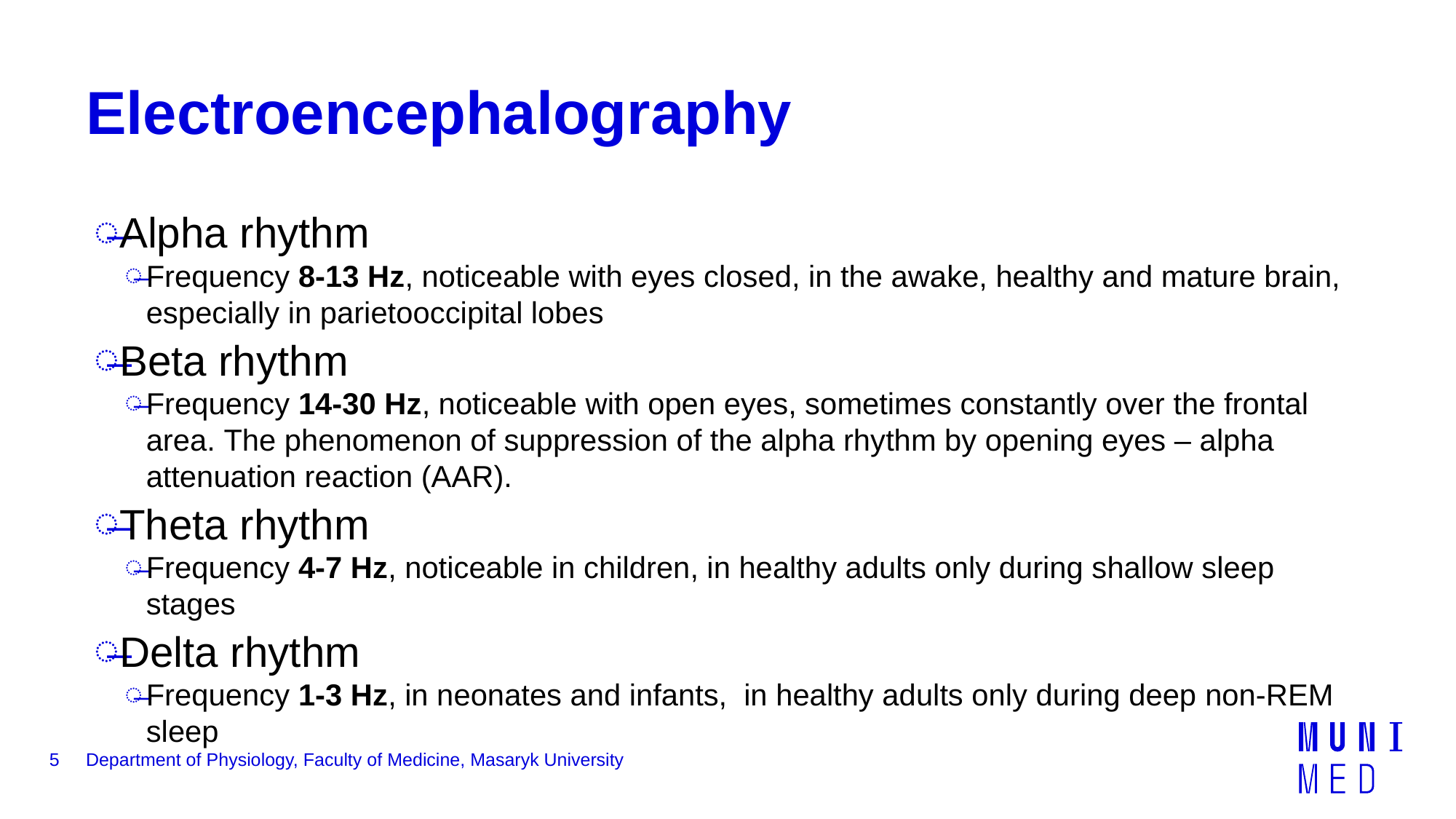

# Electroencephalography
Alpha rhythm
Frequency 8-13 Hz, noticeable with eyes closed, in the awake, healthy and mature brain, especially in parietooccipital lobes
Beta rhythm
Frequency 14-30 Hz, noticeable with open eyes, sometimes constantly over the frontal area. The phenomenon of suppression of the alpha rhythm by opening eyes – alpha attenuation reaction (AAR).
Theta rhythm
Frequency 4-7 Hz, noticeable in children, in healthy adults only during shallow sleep stages
Delta rhythm
Frequency 1-3 Hz, in neonates and infants,  in healthy adults only during deep non-REM sleep
5
Department of Physiology, Faculty of Medicine, Masaryk University